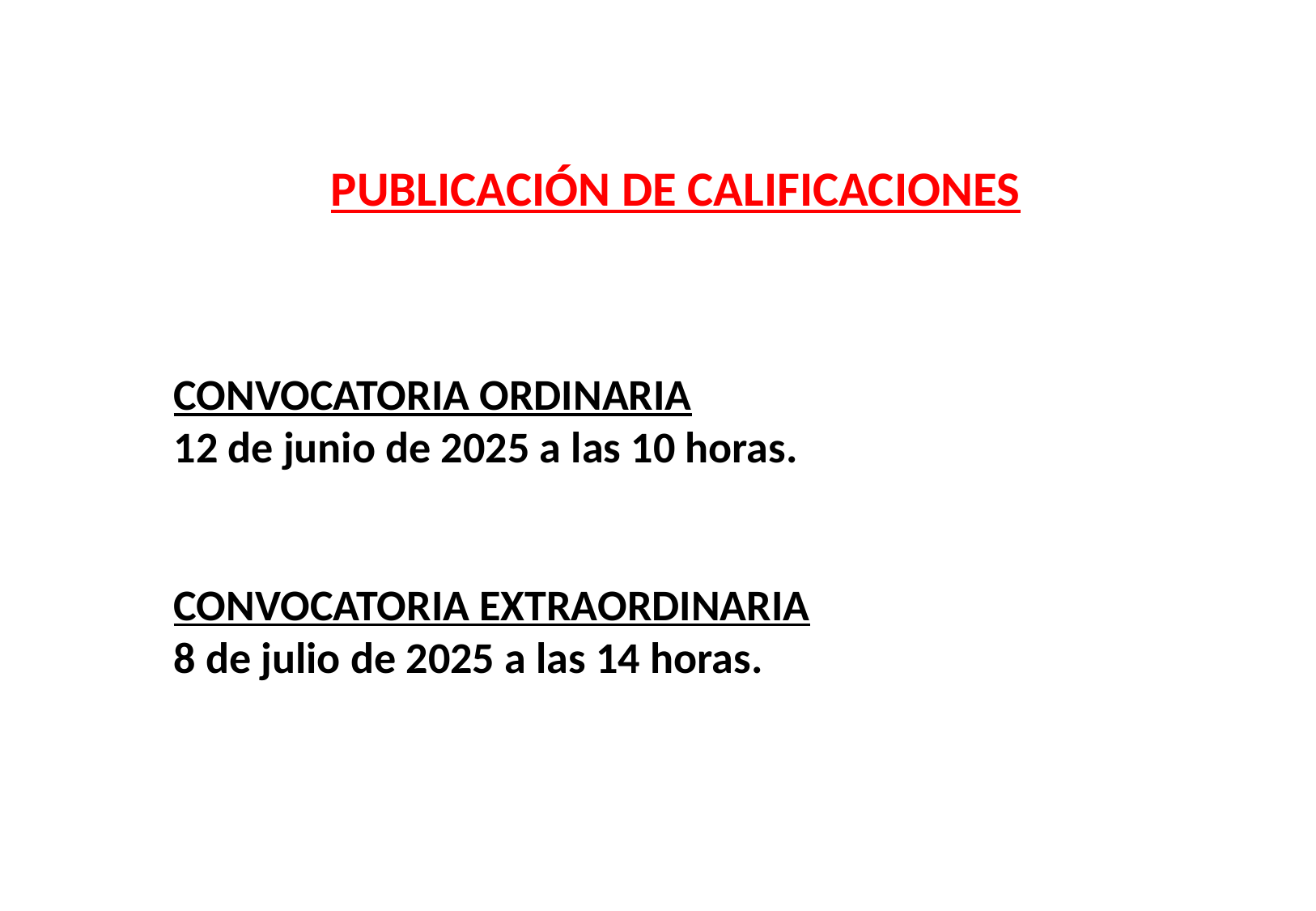

# PUBLICACIÓN DE CALIFICACIONES

CONVOCATORIA ORDINARIA
12 de junio de 2025 a las 10 horas.

CONVOCATORIA EXTRAORDINARIA
8 de julio de 2025 a las 14 horas.